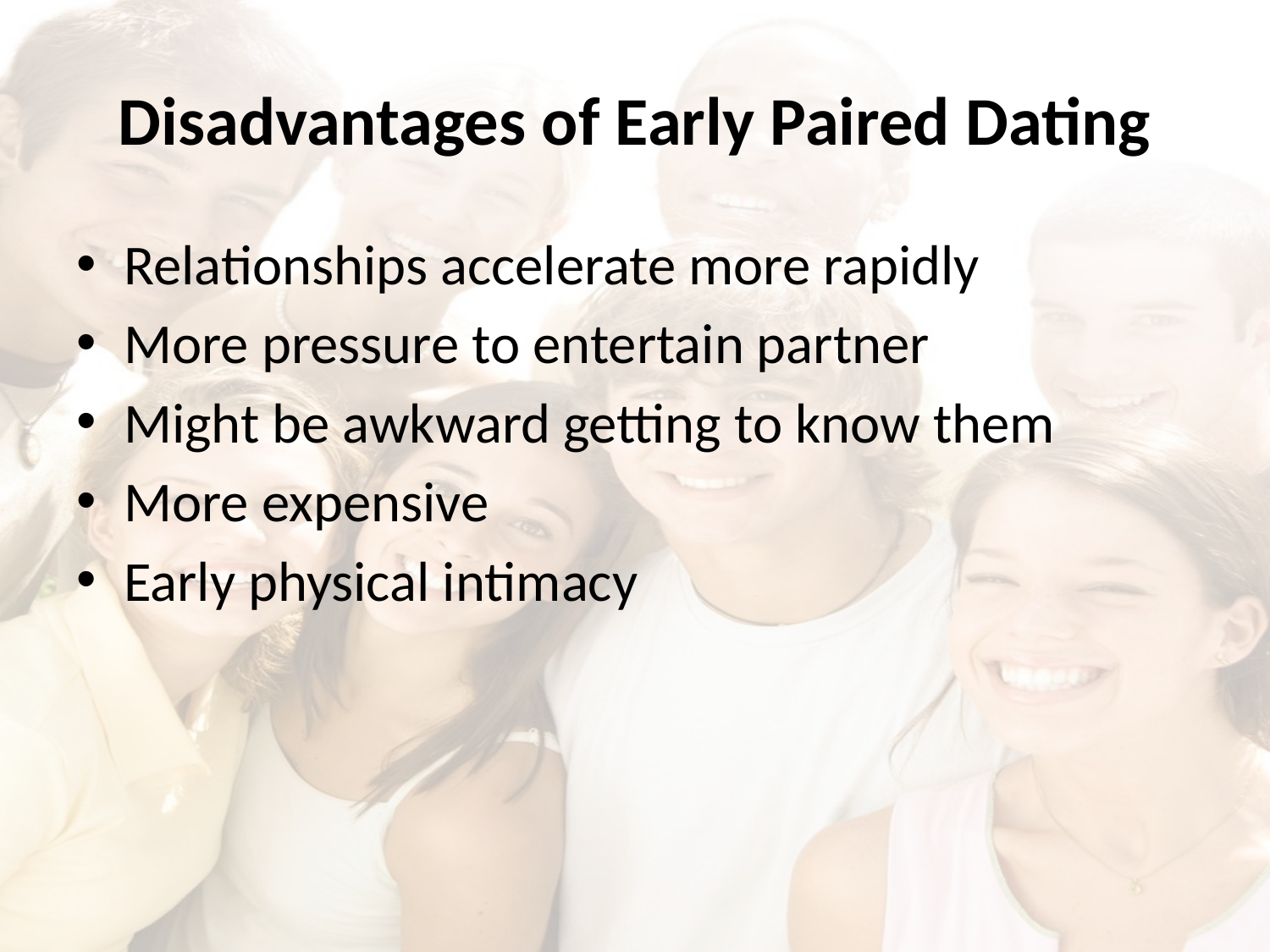

# Disadvantages of Early Paired Dating
Relationships accelerate more rapidly
More pressure to entertain partner
Might be awkward getting to know them
More expensive
Early physical intimacy